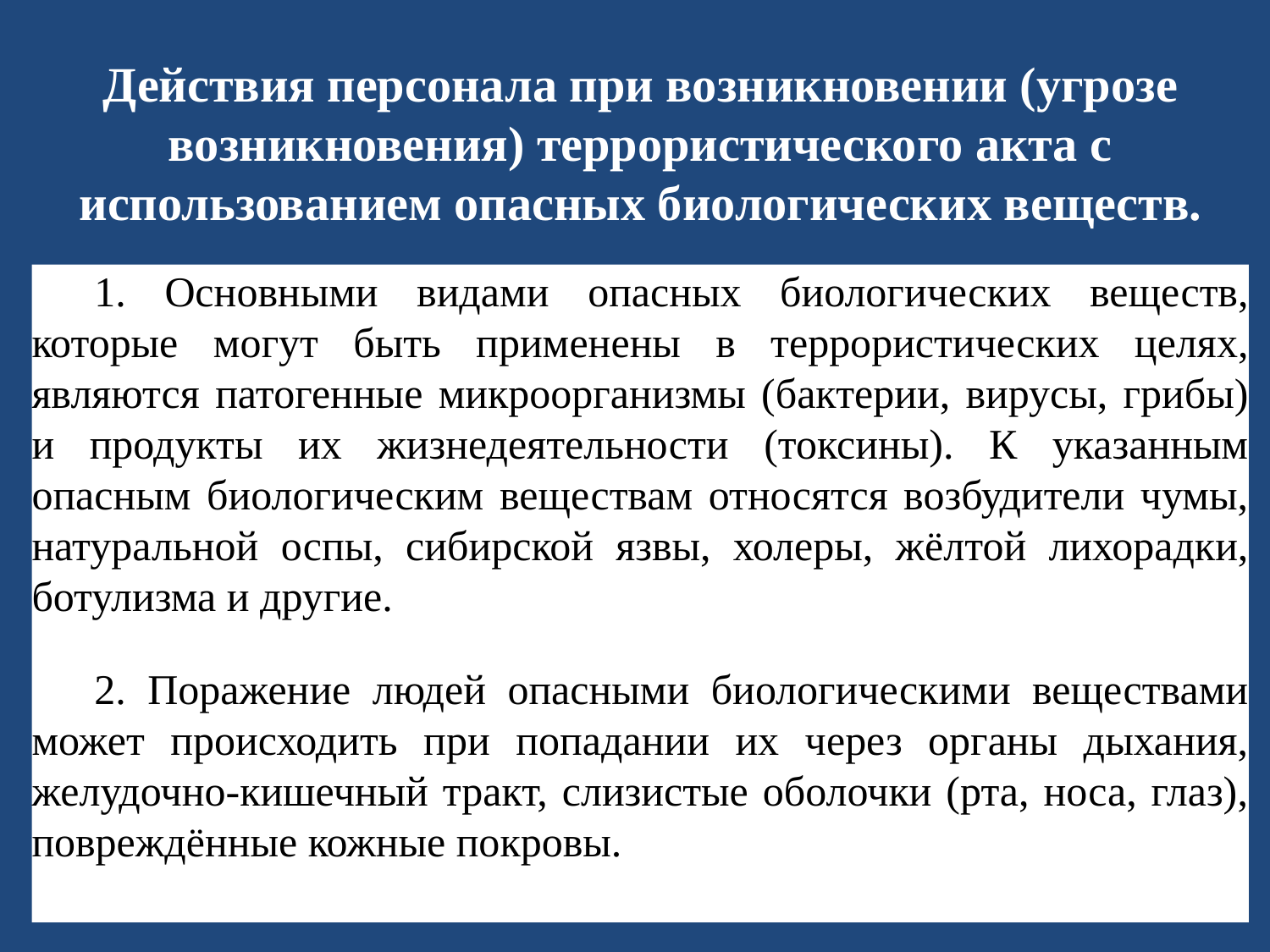

# Действия персонала при возникновении (угрозе возникновения) террористического акта с использованием опасных биологических веществ.
1. Основными видами опасных биологических веществ, которые могут быть применены в террористических целях, являются патогенные микроорганизмы (бактерии, вирусы, грибы) и продукты их жизнедеятельности (токсины). К указанным опасным биологическим веществам относятся возбудители чумы, натуральной оспы, сибирской язвы, холеры, жёлтой лихорадки, ботулизма и другие.

2. Поражение людей опасными биологическими веществами может происходить при попадании их через органы дыхания, желудочно-кишечный тракт, слизистые оболочки (рта, носа, глаз), повреждённые кожные покровы.